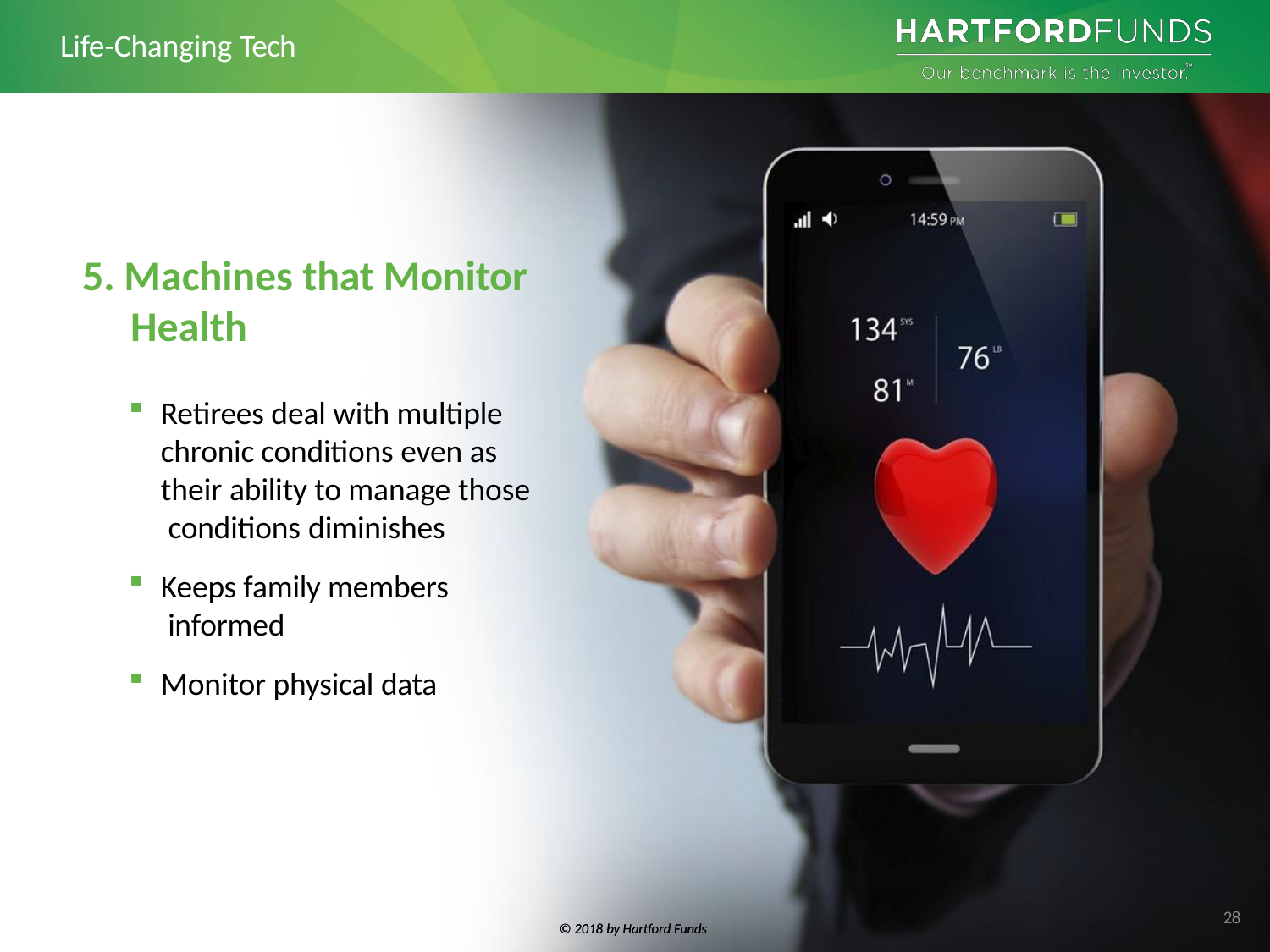

Life-Changing Tech

# 5. Machines that Monitor  Health
Retirees deal with multiple  chronic conditions even as  their ability to manage those  conditions diminishes
Keeps family members  informed
Monitor physical data
28
© 2018 by Hartford Funds
© 2018 by Hartford Funds